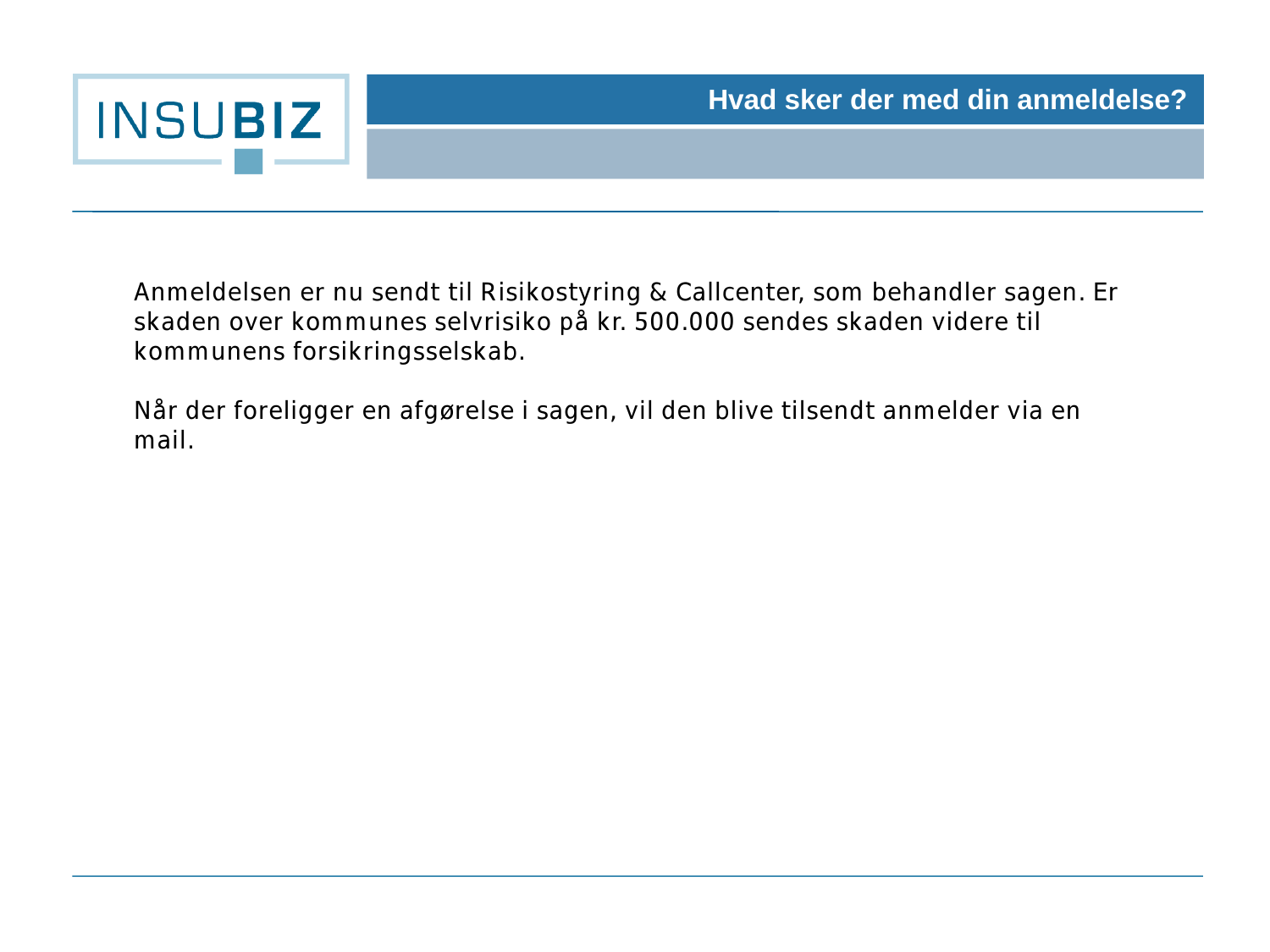

Hvad sker der med din anmeldelse?
Anmeldelsen er nu sendt til Risikostyring & Callcenter, som behandler sagen. Er skaden over kommunes selvrisiko på kr. 500.000 sendes skaden videre til kommunens forsikringsselskab.

Når der foreligger en afgørelse i sagen, vil den blive tilsendt anmelder via en mail.